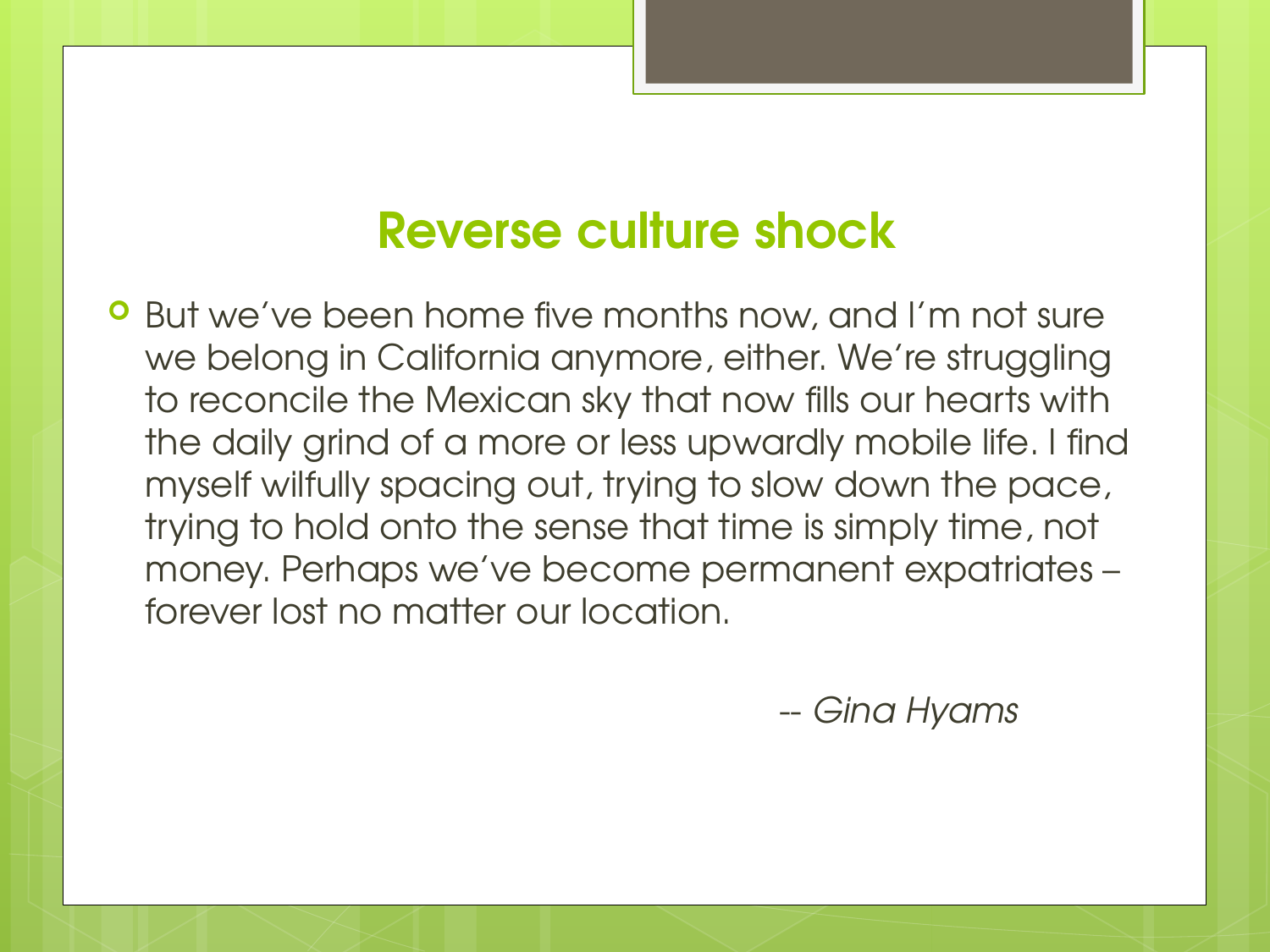

# Reverse culture shock
But we’ve been home five months now, and I’m not sure we belong in California anymore, either. We’re struggling to reconcile the Mexican sky that now fills our hearts with the daily grind of a more or less upwardly mobile life. I find myself wilfully spacing out, trying to slow down the pace, trying to hold onto the sense that time is simply time, not money. Perhaps we’ve become permanent expatriates – forever lost no matter our location.

                                                                     -- Gina Hyams